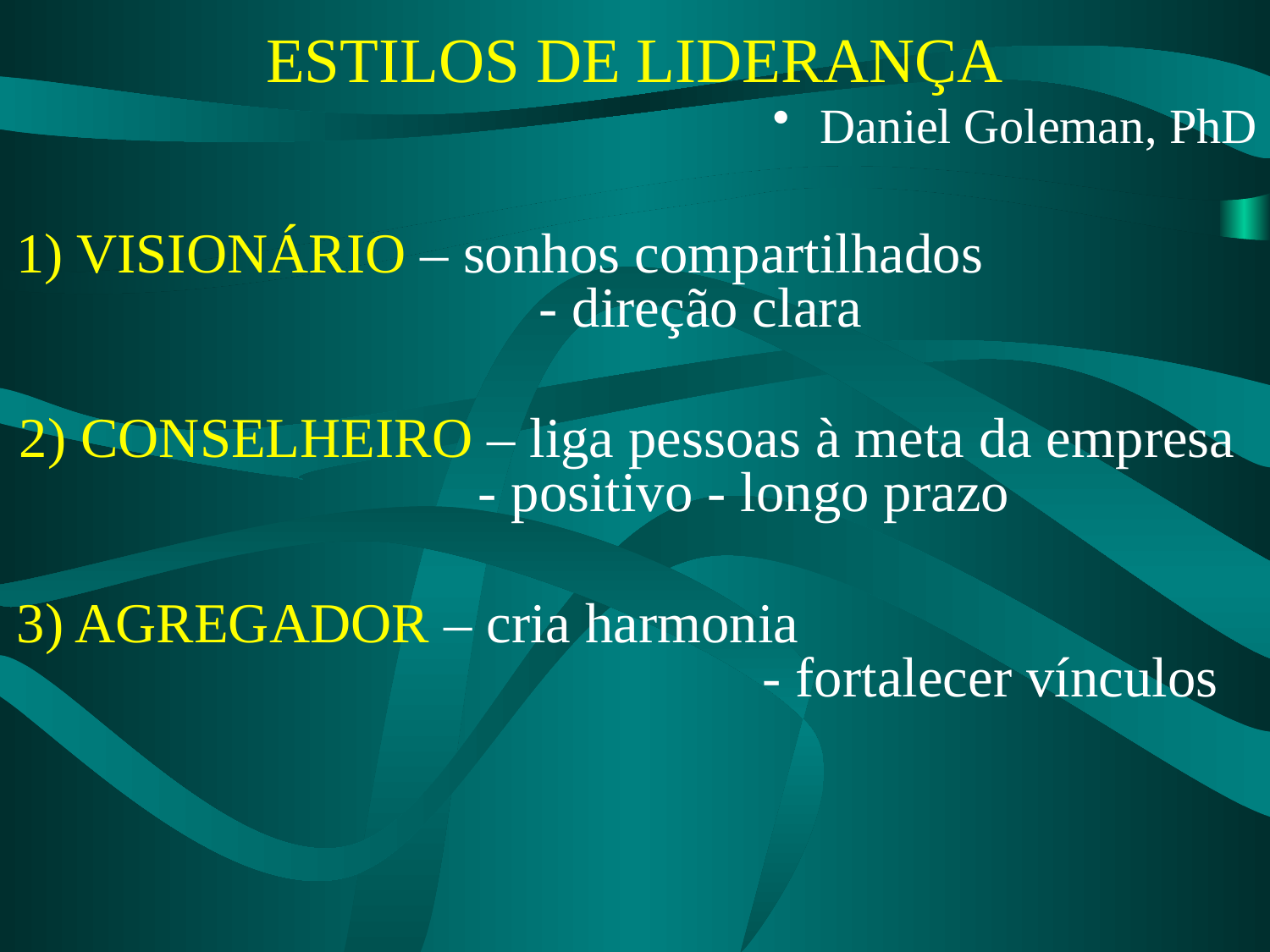

# ESTILOS DE LIDERANÇA
Daniel Goleman, PhD

1) VISIONÁRIO – sonhos compartilhados                          - direção clara

2) CONSELHEIRO – liga pessoas à meta da empresa              - positivo - longo prazo

3) AGREGADOR – cria harmonia                                                                                - fortalecer vínculos